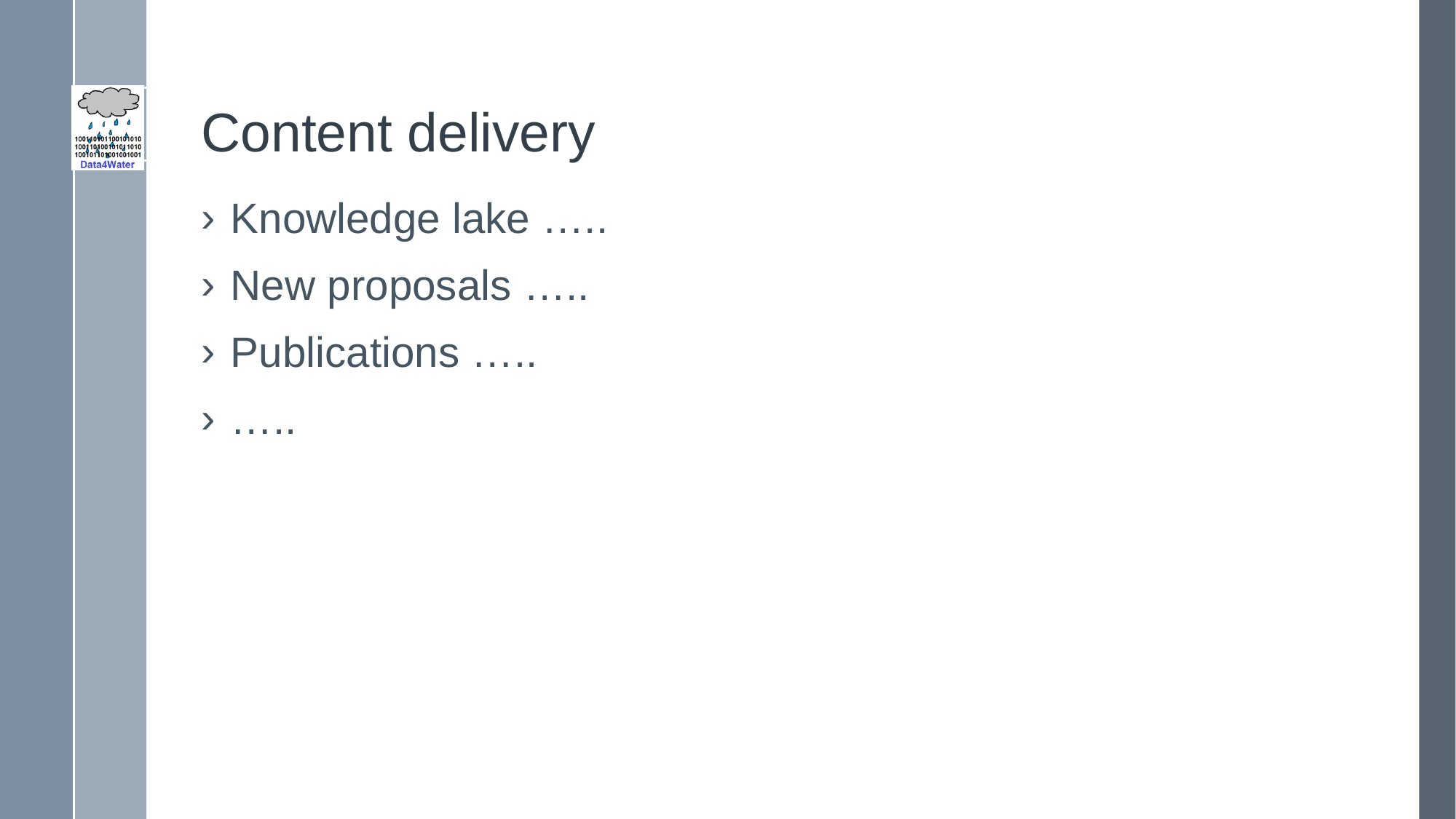

# Content delivery
Knowledge lake …..
New proposals …..
Publications …..
…..